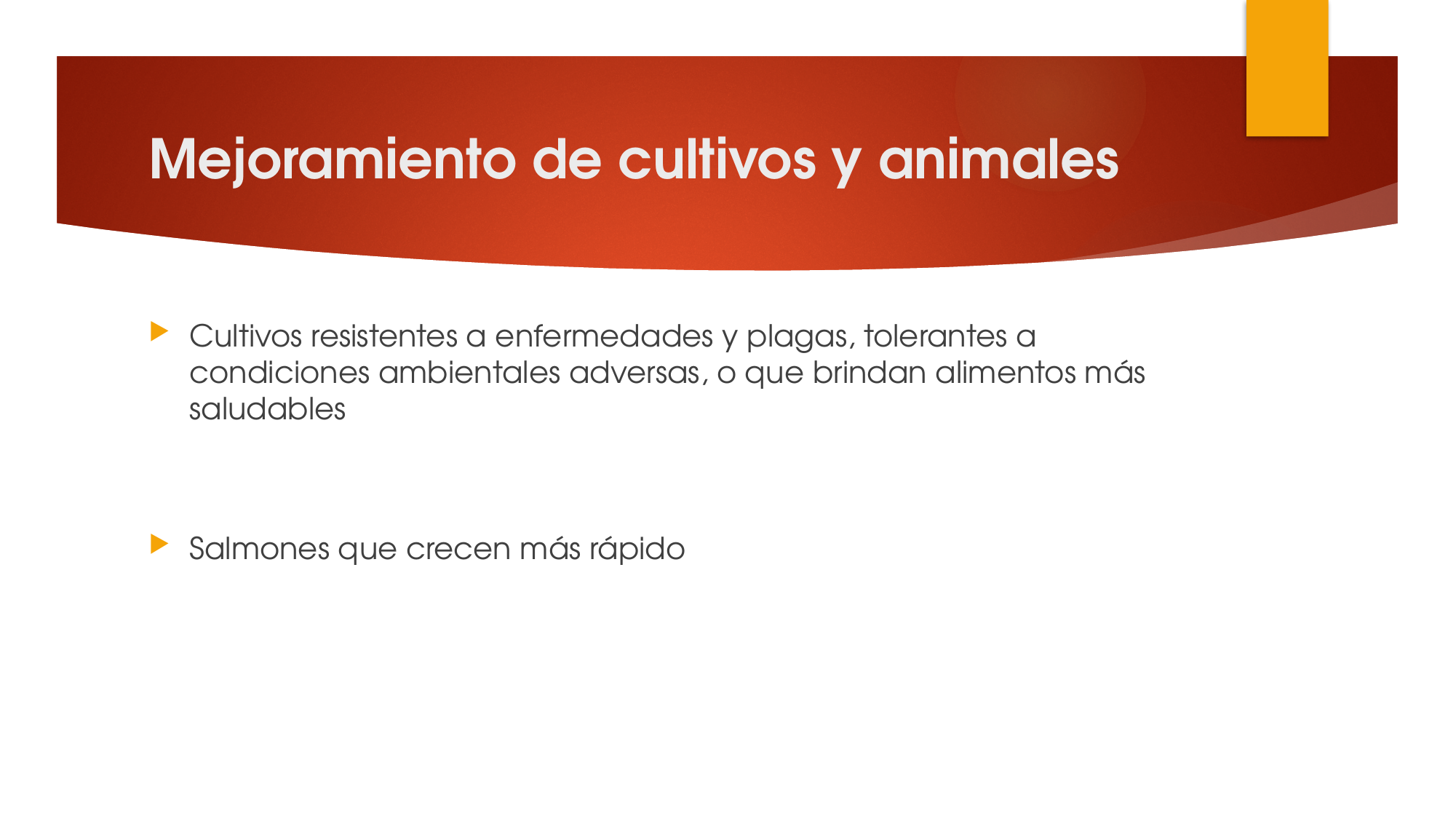

# Mejoramiento de cultivos y animales
Cultivos resistentes a enfermedades y plagas, tolerantes a condiciones ambientales adversas, o que brindan alimentos más saludables

Salmones que crecen más rápido